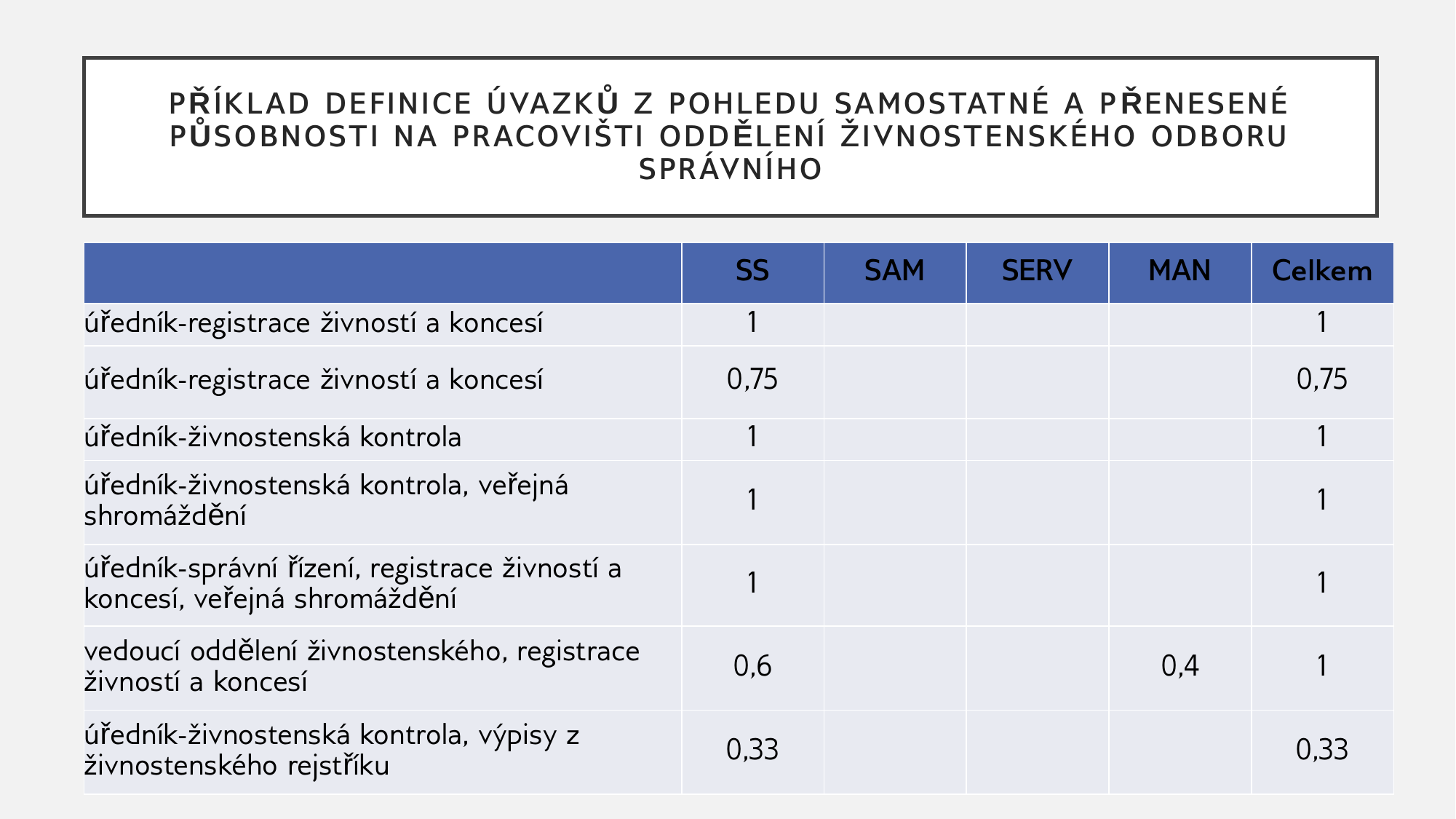

# Příklad definice úvazků z pohledu samostatné a přenesené působnosti na pracovišti oddělení živnostenského Odboru správního
|  | SS | SAM | SERV | MAN | Celkem |
| --- | --- | --- | --- | --- | --- |
| úředník-registrace živností a koncesí | 1 |  |  |  | 1 |
| úředník-registrace živností a koncesí | 0,75 |  |  |  | 0,75 |
| úředník-živnostenská kontrola | 1 |  |  |  | 1 |
| úředník-živnostenská kontrola, veřejná shromáždění | 1 |  |  |  | 1 |
| úředník-správní řízení, registrace živností a koncesí, veřejná shromáždění | 1 |  |  |  | 1 |
| vedoucí oddělení živnostenského, registrace živností a koncesí | 0,6 |  |  | 0,4 | 1 |
| úředník-živnostenská kontrola, výpisy z živnostenského rejstříku | 0,33 |  |  |  | 0,33 |